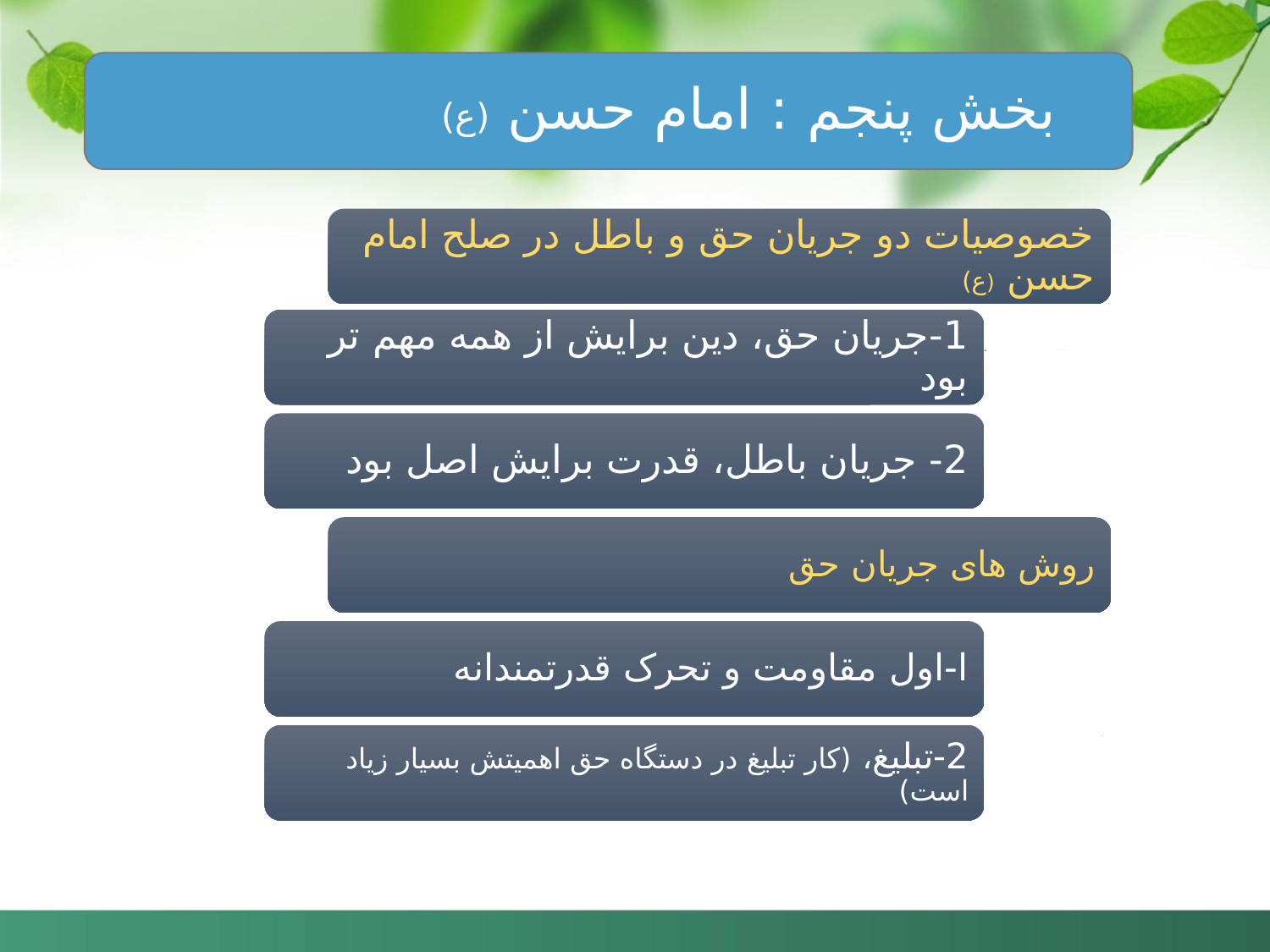

بخش پنجم : امام حسن (ع)
خصوصیات دو جریان حق و باطل در صلح امام حسن (ع)
1-جریان حق، دین برایش از همه مهم تر بود
2- جریان باطل، قدرت برایش اصل بود
روش های جریان حق
ا-اول مقاومت و تحرک قدرتمندانه
2-تبلیغ، (کار تبلیغ در دستگاه حق اهمیتش بسیار زیاد است)